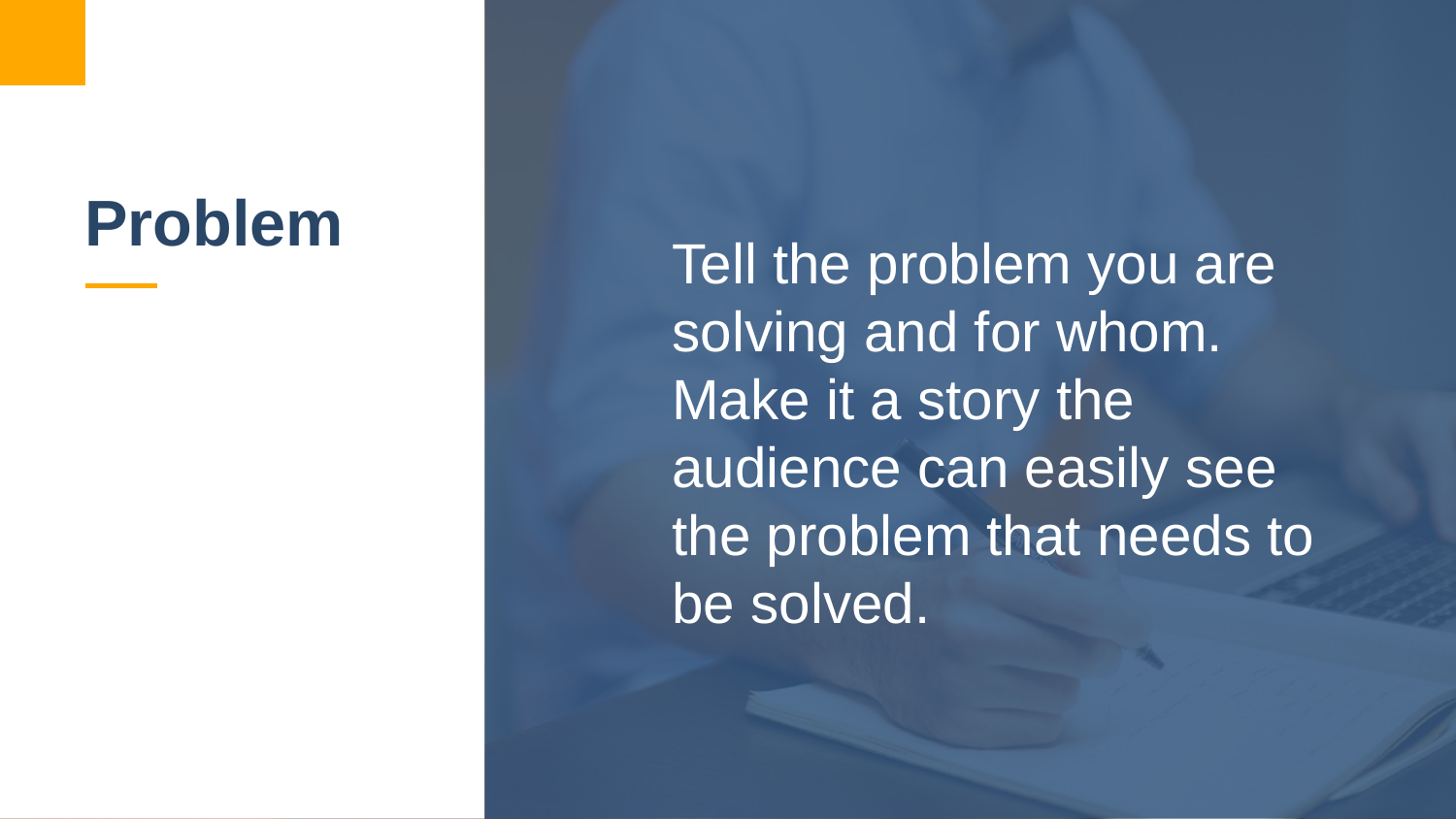

# Problem
Tell the problem you are solving and for whom. Make it a story the audience can easily see the problem that needs to be solved.